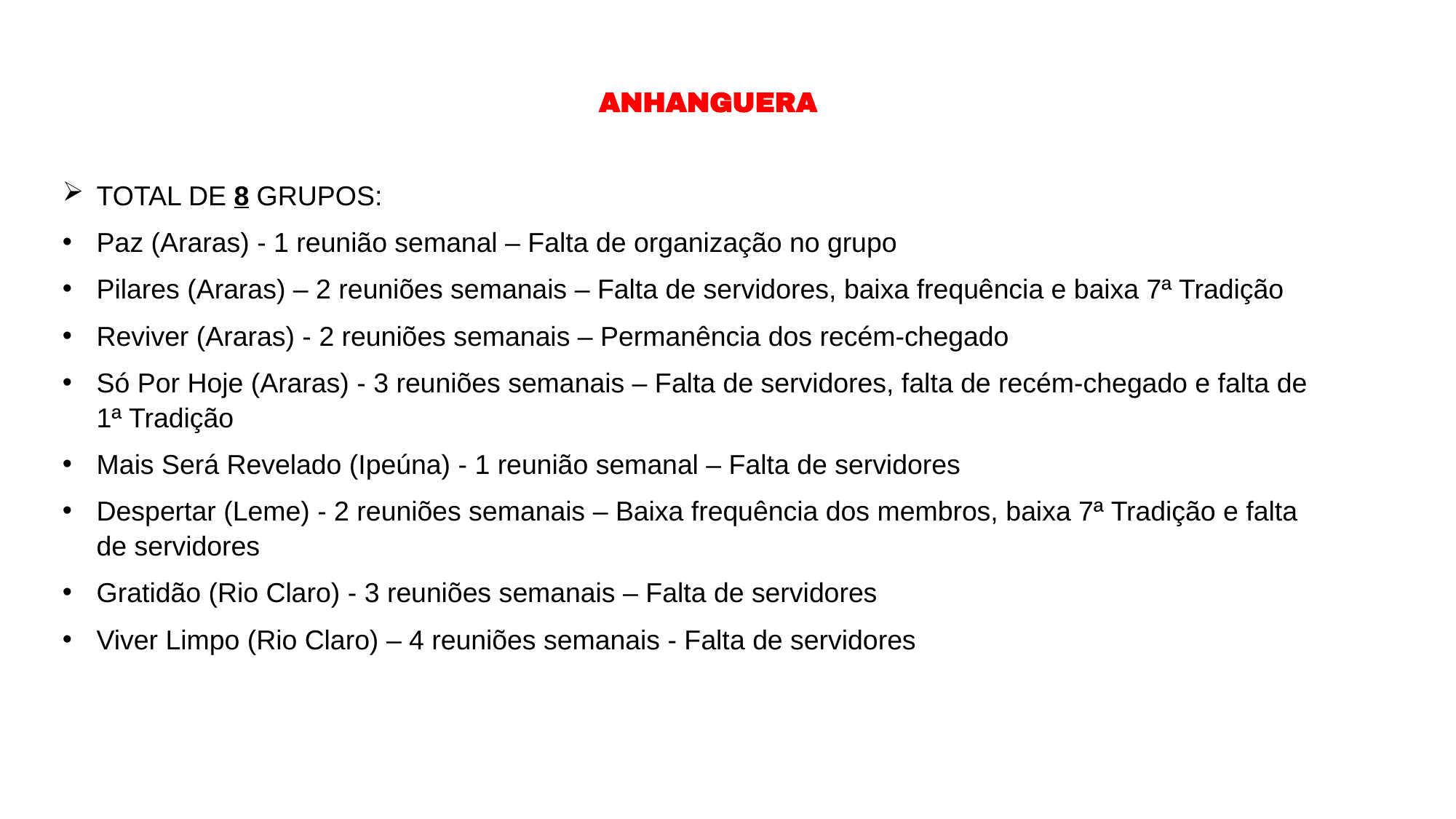

ANHANGUERA

TOTAL DE 8 GRUPOS:
Paz (Araras) - 1 reunião semanal – Falta de organização no grupo
Pilares (Araras) – 2 reuniões semanais – Falta de servidores, baixa frequência e baixa 7ª Tradição
Reviver (Araras) - 2 reuniões semanais – Permanência dos recém-chegado
Só Por Hoje (Araras) - 3 reuniões semanais – Falta de servidores, falta de recém-chegado e falta de 1ª Tradição
Mais Será Revelado (Ipeúna) - 1 reunião semanal – Falta de servidores
Despertar (Leme) - 2 reuniões semanais – Baixa frequência dos membros, baixa 7ª Tradição e falta de servidores
Gratidão (Rio Claro) - 3 reuniões semanais – Falta de servidores
Viver Limpo (Rio Claro) – 4 reuniões semanais - Falta de servidores